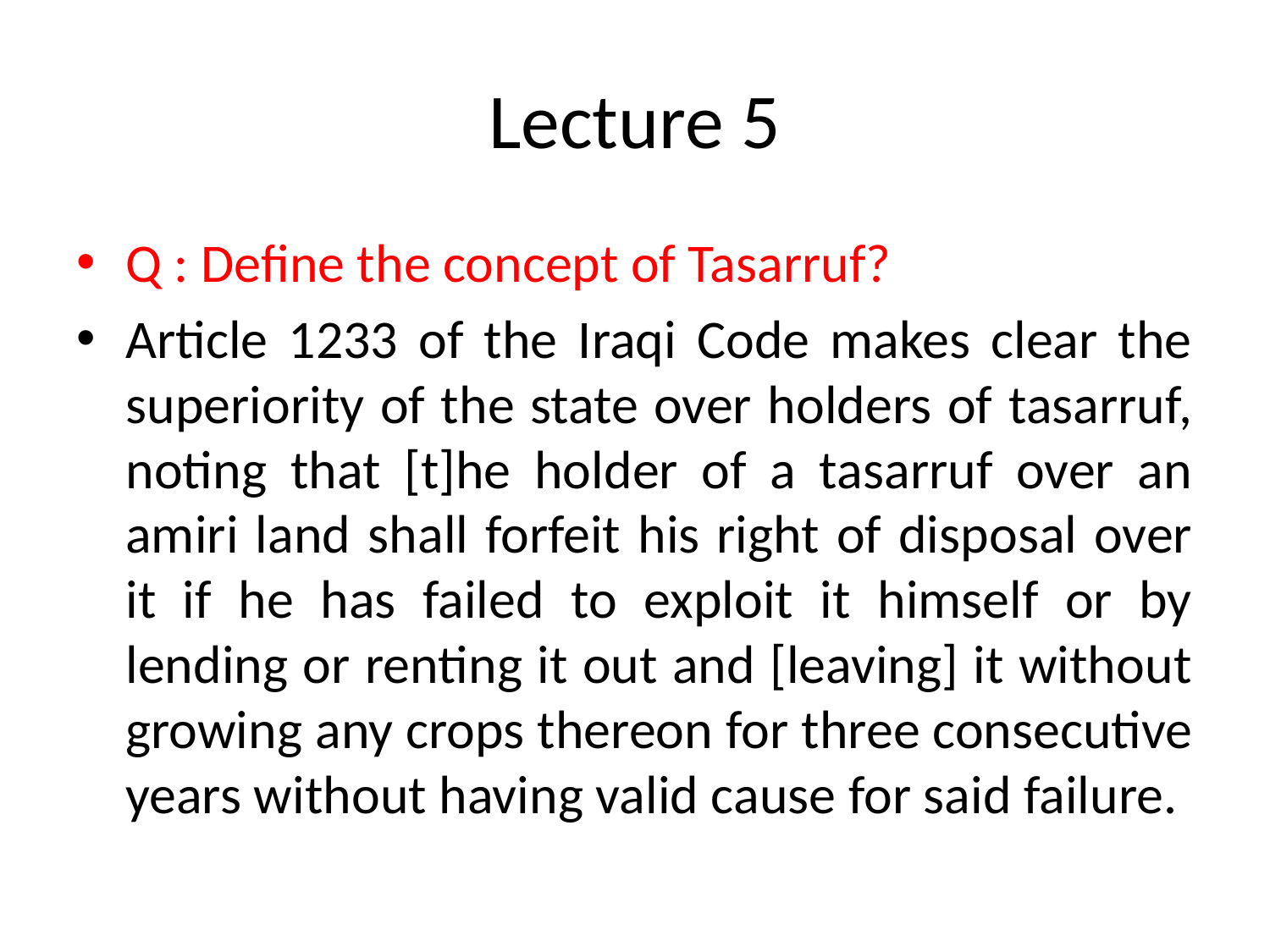

# Lecture 5
Q : Define the concept of Tasarruf?
Article 1233 of the Iraqi Code makes clear the superiority of the state over holders of tasarruf, noting that [t]he holder of a tasarruf over an amiri land shall forfeit his right of disposal over it if he has failed to exploit it himself or by lending or renting it out and [leaving] it without growing any crops thereon for three consecutive years without having valid cause for said failure.